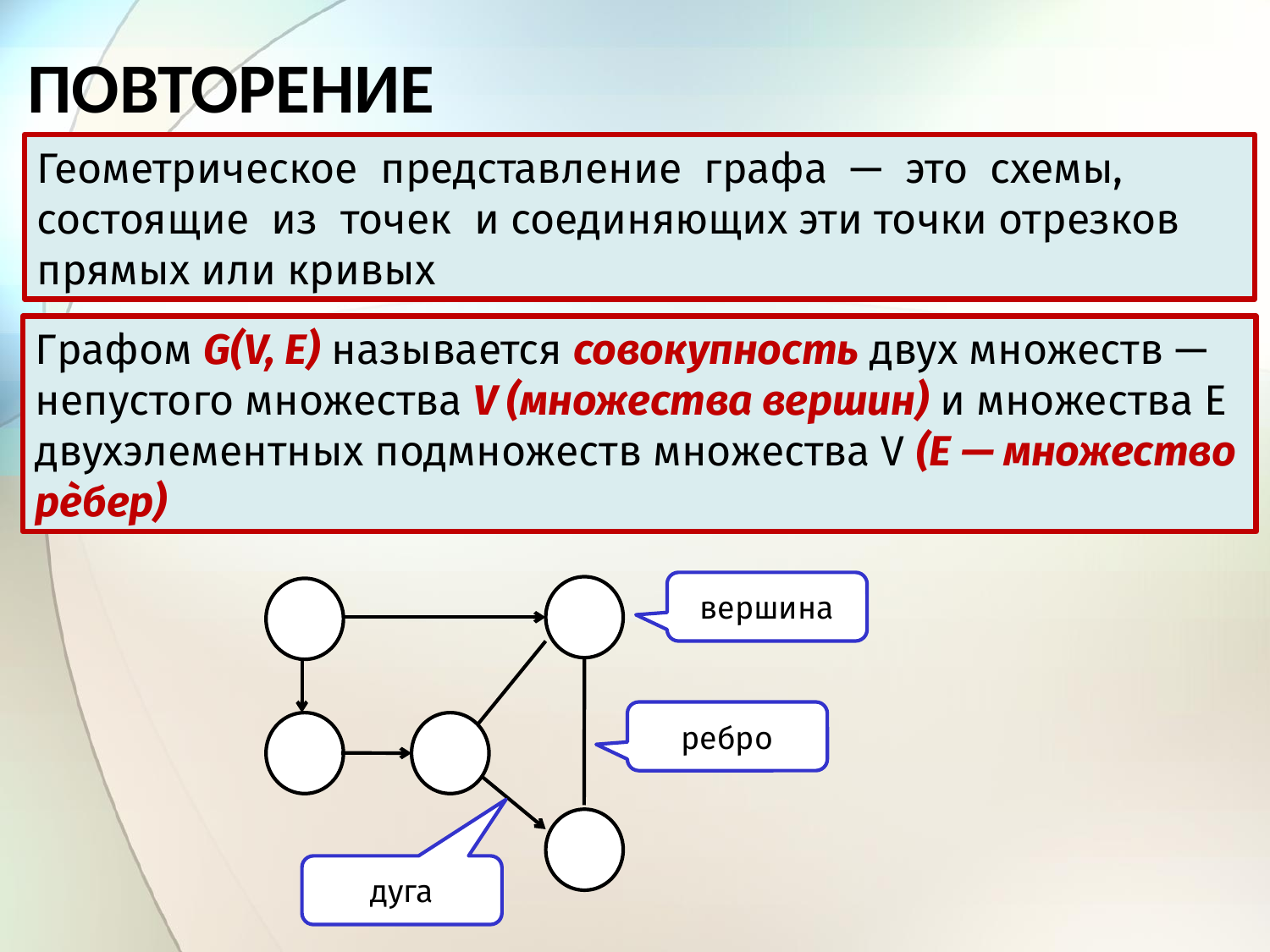

ПОВТОРЕНИЕ
Геометрическое  представление  графа  —  это  схемы,  состоящие  из  точек  и соединяющих эти точки отрезков прямых или кривых
Графом G(V, E) называется совокупность двух множеств — непустого множества V (множества вершин) и множества E двухэлементных подмножеств множества V (E — множество рѐбер)
вершина

ребро

дуга